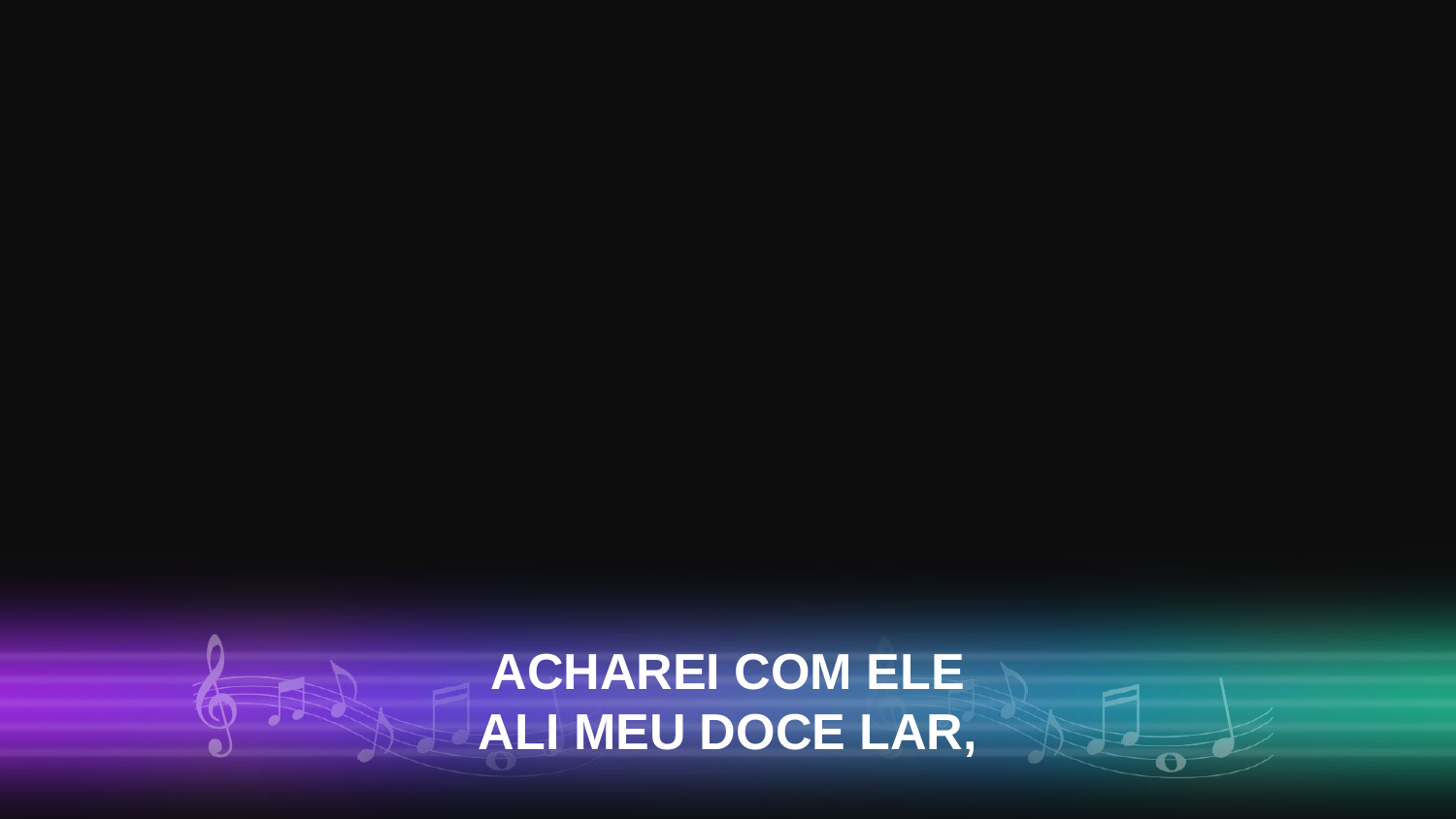

ACHAREI COM ELE
ALI MEU DOCE LAR,